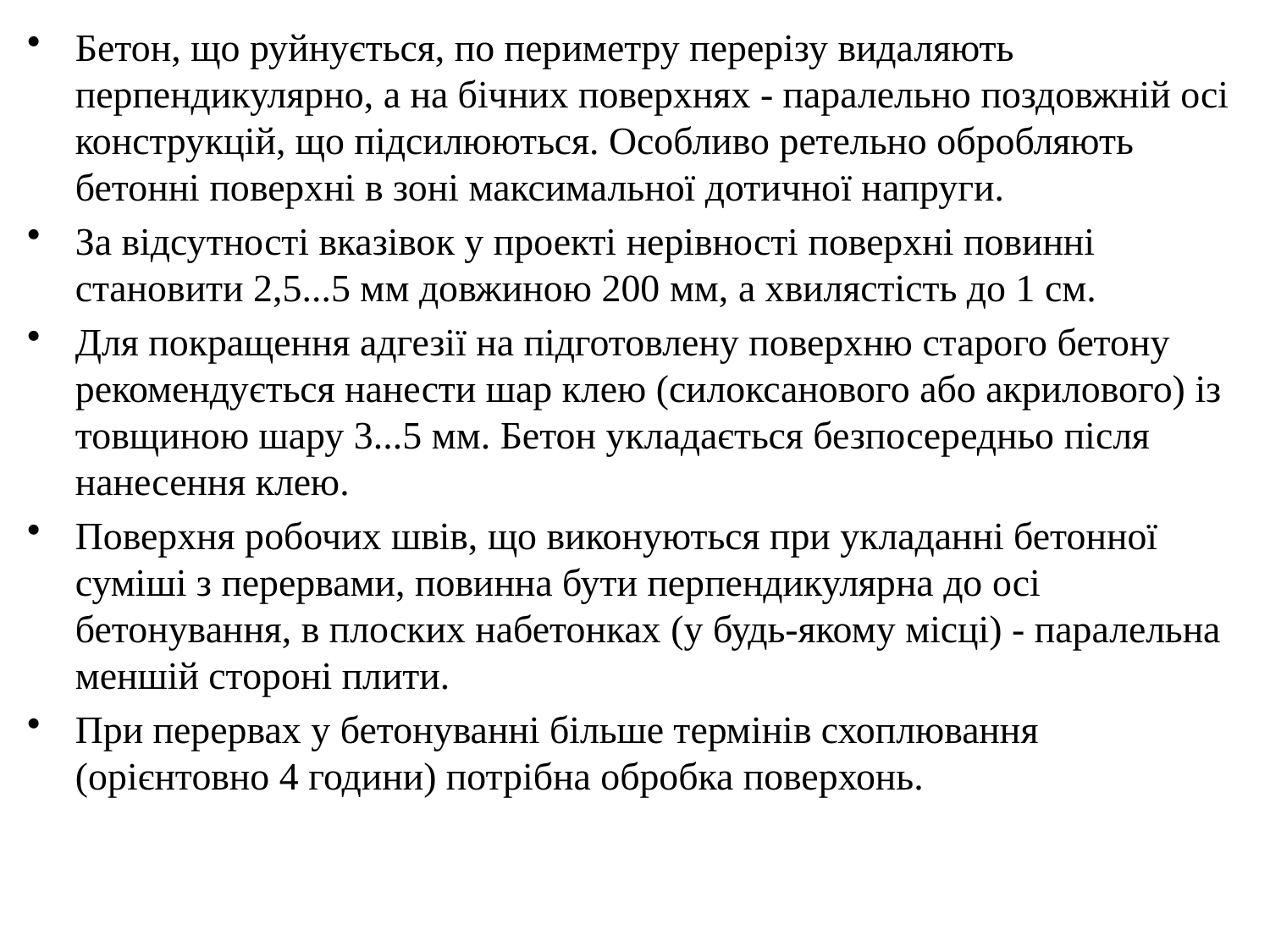

Бетон, що руйнується, по периметру перерізу видаляють перпендикулярно, а на бічних поверхнях - паралельно поздовжній осі конструкцій, що підсилюються. Особливо ретельно обробляють бетонні поверхні в зоні максимальної дотичної напруги.
За відсутності вказівок у проекті нерівності поверхні повинні становити 2,5...5 мм довжиною 200 мм, а хвилястість до 1 см.
Для покращення адгезії на підготовлену поверхню старого бетону рекомендується нанести шар клею (силоксанового або акрилового) із товщиною шару 3...5 мм. Бетон укладається безпосередньо після нанесення клею.
Поверхня робочих швів, що виконуються при укладанні бетонної суміші з перервами, повинна бути перпендикулярна до осі бетонування, в плоских набетонках (у будь-якому місці) - паралельна меншій стороні плити.
При перервах у бетонуванні більше термінів схоплювання (орієнтовно 4 години) потрібна обробка поверхонь.